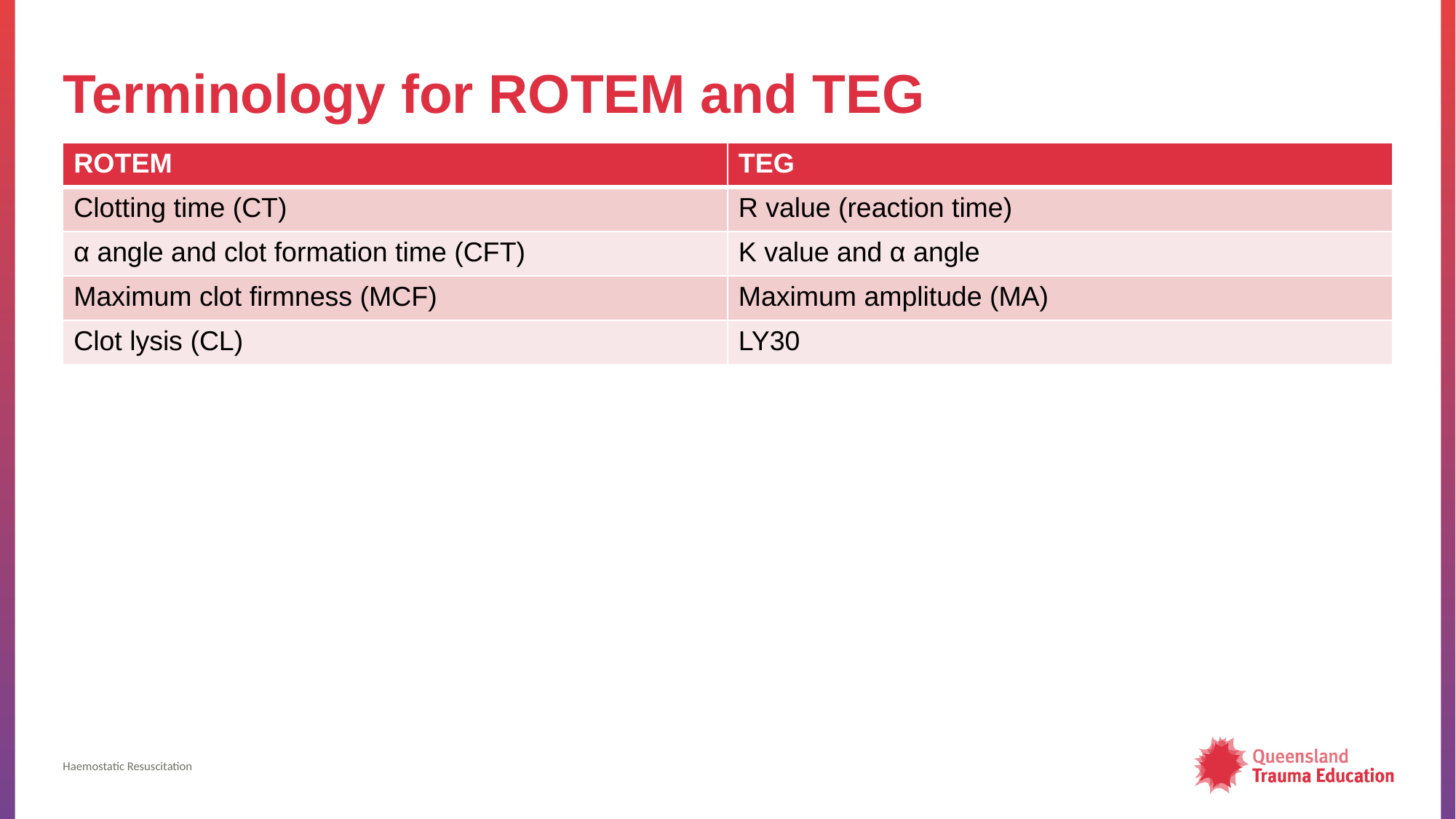

# Terminology for ROTEM and TEG
| ROTEM | TEG |
| --- | --- |
| Clotting time (CT) | R value (reaction time) |
| α angle and clot formation time (CFT) | K value and α angle |
| Maximum clot firmness (MCF) | Maximum amplitude (MA) |
| Clot lysis (CL) | LY30 |
Haemostatic Resuscitation